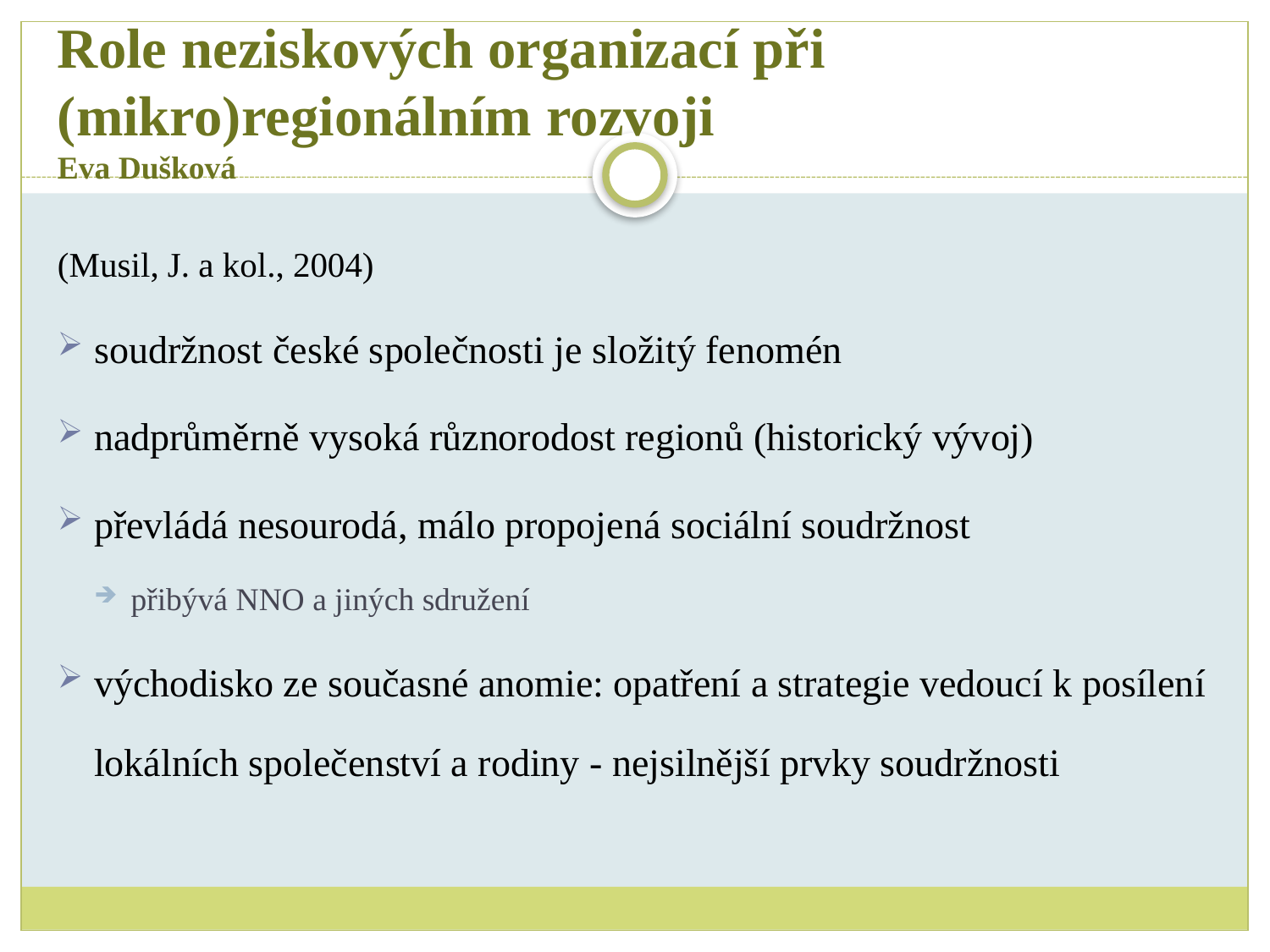

# Role neziskových organizací při (mikro)regionálním rozvoji Eva Dušková
(Musil, J. a kol., 2004)
soudržnost české společnosti je složitý fenomén
nadprůměrně vysoká různorodost regionů (historický vývoj)
převládá nesourodá, málo propojená sociální soudržnost
přibývá NNO a jiných sdružení
východisko ze současné anomie: opatření a strategie vedoucí k posílení lokálních společenství a rodiny - nejsilnější prvky soudržnosti